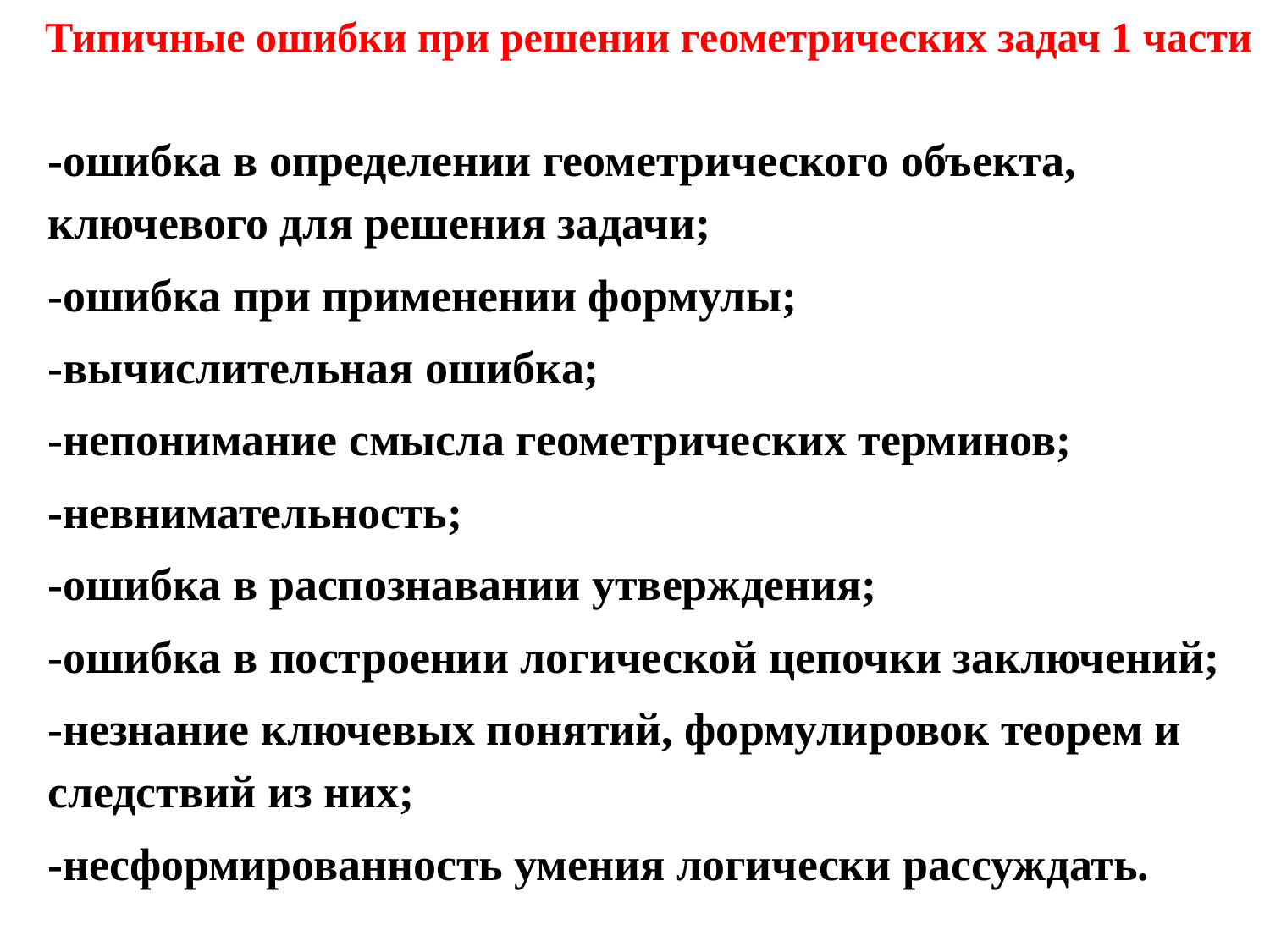

# Типичные ошибки при решении геометрических задач 1 части
-ошибка в определении геометрического объекта, ключевого для решения задачи;
-ошибка при применении формулы;
-вычислительная ошибка;
-непонимание смысла геометрических терминов;
-невнимательность;
-ошибка в распознавании утверждения;
-ошибка в построении логической цепочки заключений;
-незнание ключевых понятий, формулировок теорем и следствий из них;
-несформированность умения логически рассуждать.